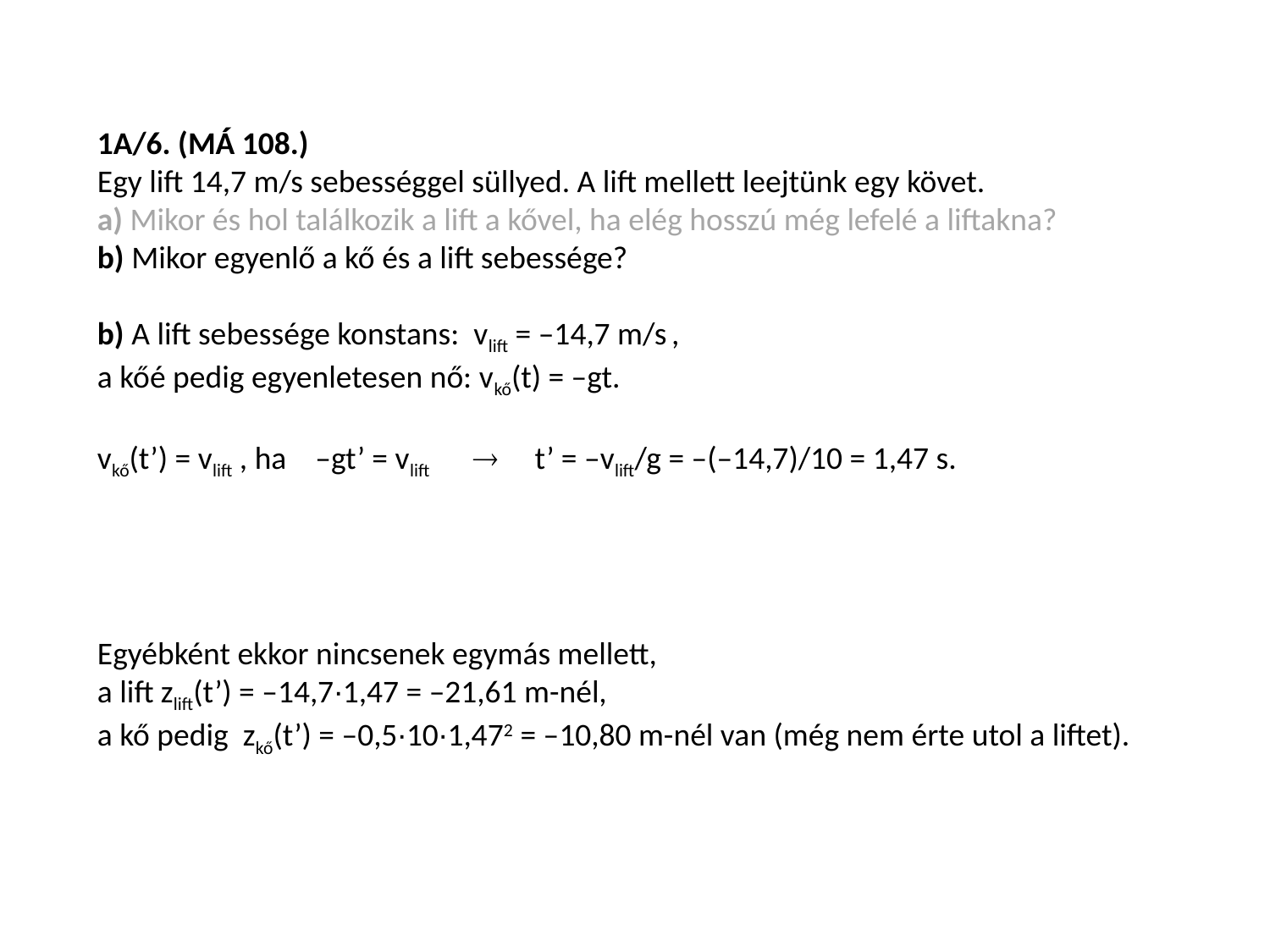

1A/6. (MÁ 108.)
Egy lift 14,7 m/s sebességgel süllyed. A lift mellett leejtünk egy követ.
a) Mikor és hol találkozik a lift a kővel, ha elég hosszú még lefelé a liftakna?
b) Mikor egyenlő a kő és a lift sebessége?

b) A lift sebessége konstans:  vlift = –14,7 m/s ,
a kőé pedig egyenletesen nő: vkő(t) = –gt.

vkő(t’) = vlift , ha    –gt’ = vlift      →     t’ = –vlift/g = –(–14,7)/10 = 1,47 s.

Egyébként ekkor nincsenek egymás mellett,
a lift zlift(t’) = –14,7∙1,47 = –21,61 m-nél,
a kő pedig  zkő(t’) = –0,5∙10∙1,472 = –10,80 m-nél van (még nem érte utol a liftet).